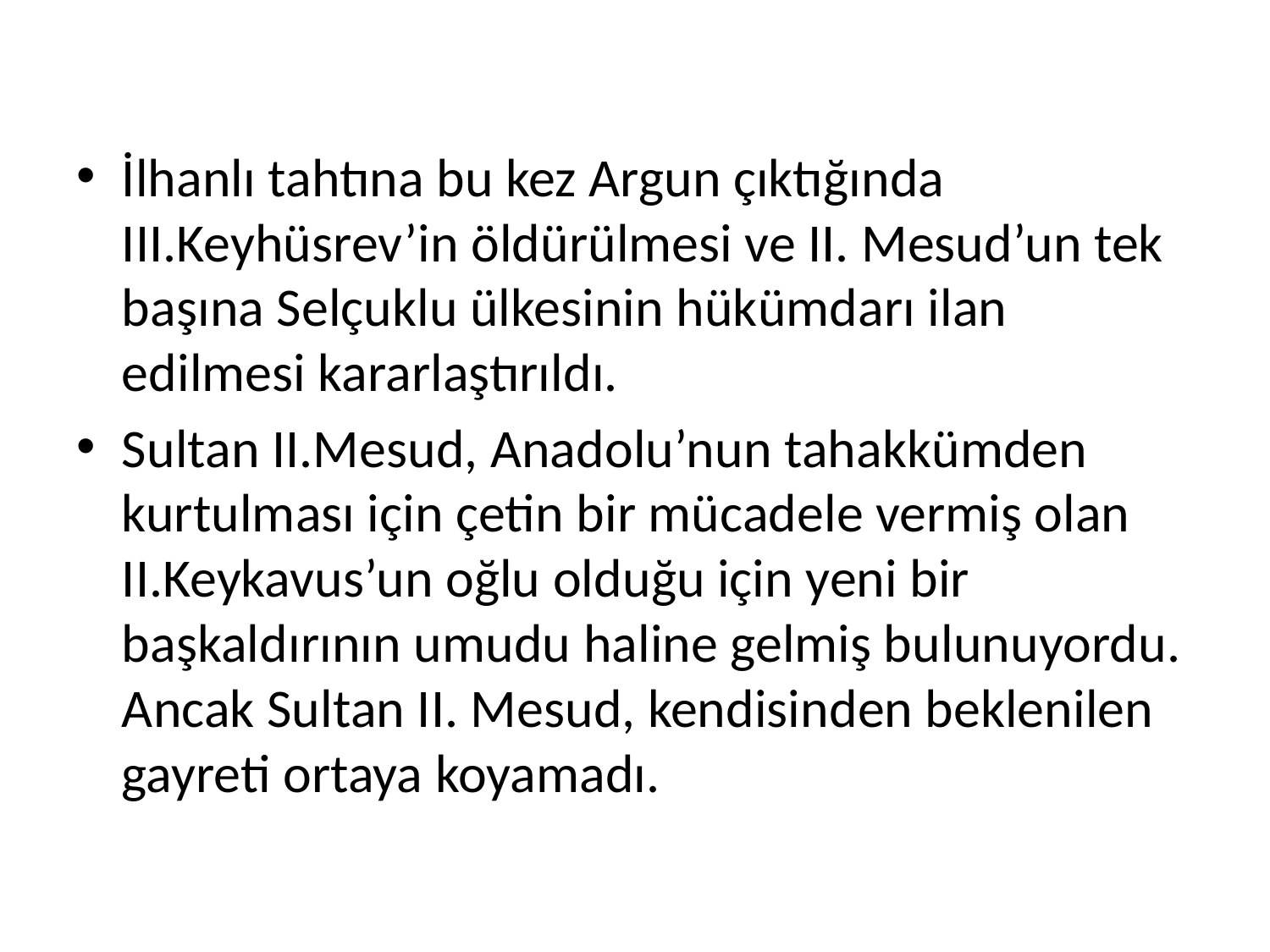

İlhanlı tahtına bu kez Argun çıktığında III.Keyhüsrev’in öldürülmesi ve II. Mesud’un tek başına Selçuklu ülkesinin hükümdarı ilan edilmesi kararlaştırıldı.
Sultan II.Mesud, Anadolu’nun tahakkümden kurtulması için çetin bir mücadele vermiş olan II.Keykavus’un oğlu olduğu için yeni bir başkaldırının umudu haline gelmiş bulunuyordu. Ancak Sultan II. Mesud, kendisinden beklenilen gayreti ortaya koyamadı.